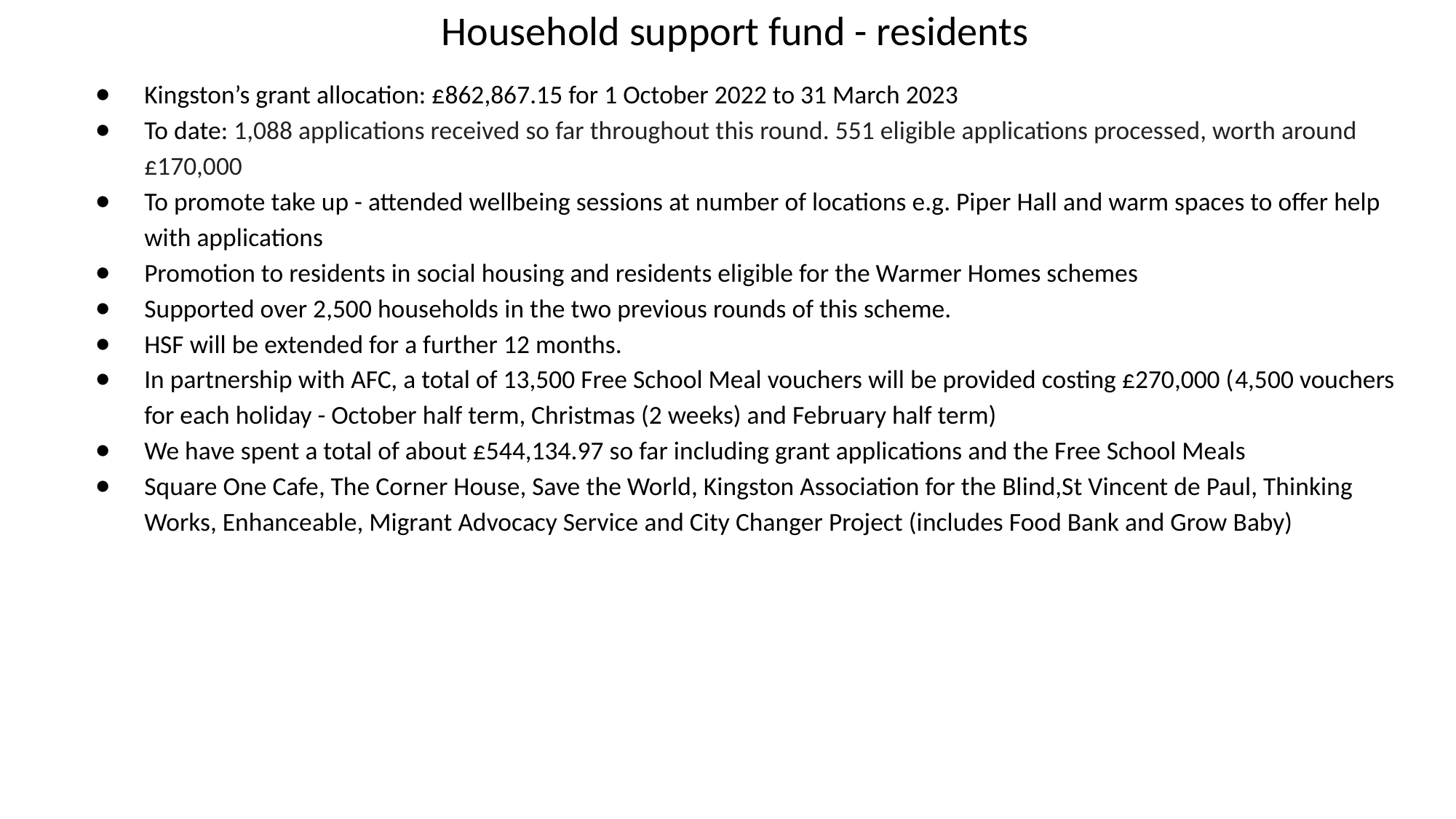

# Household support fund - residents
Kingston’s grant allocation: £862,867.15 for 1 October 2022 to 31 March 2023
To date: 1,088 applications received so far throughout this round. 551 eligible applications processed, worth around £170,000
To promote take up - attended wellbeing sessions at number of locations e.g. Piper Hall and warm spaces to offer help with applications
Promotion to residents in social housing and residents eligible for the Warmer Homes schemes
Supported over 2,500 households in the two previous rounds of this scheme.
HSF will be extended for a further 12 months.
In partnership with AFC, a total of 13,500 Free School Meal vouchers will be provided costing £270,000 (4,500 vouchers for each holiday - October half term, Christmas (2 weeks) and February half term)
We have spent a total of about £544,134.97 so far including grant applications and the Free School Meals
Square One Cafe, The Corner House, Save the World, Kingston Association for the Blind,St Vincent de Paul, Thinking Works, Enhanceable, Migrant Advocacy Service and City Changer Project (includes Food Bank and Grow Baby)